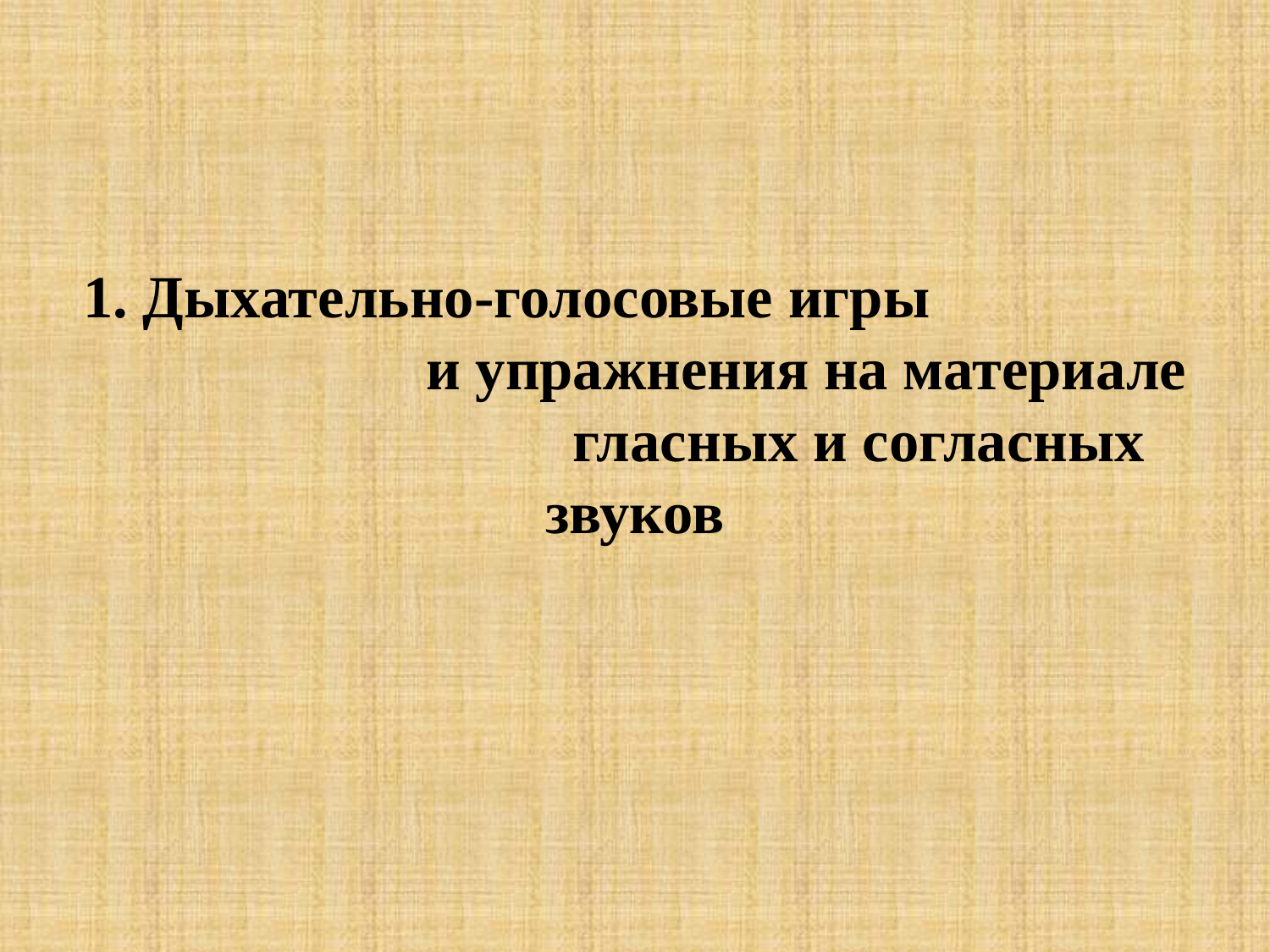

# 1. Дыхательно-голосовые игры                                         и упражнения на материале                               гласных и согласных звуков